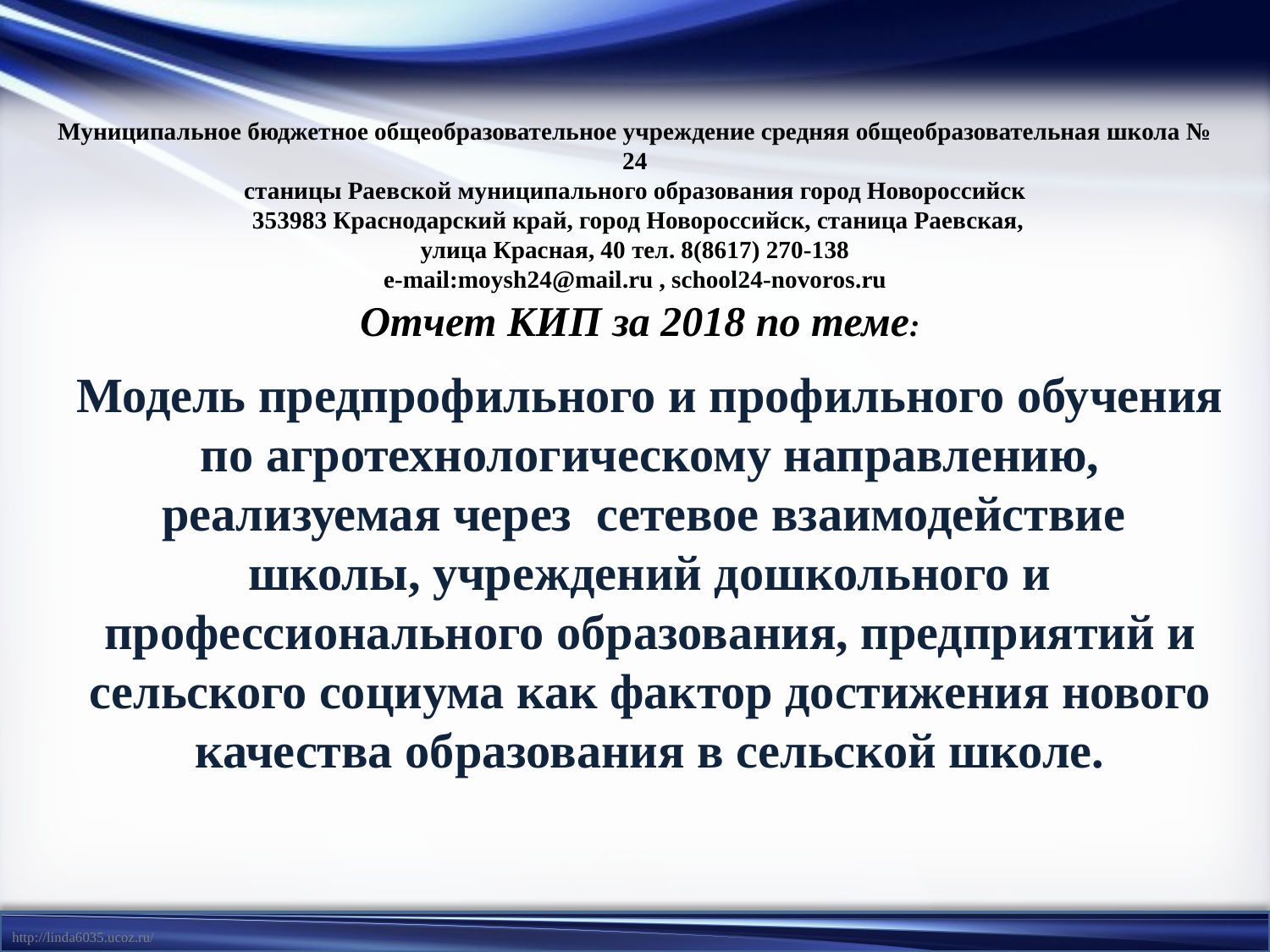

Муниципальное бюджетное общеобразовательное учреждение средняя общеобразовательная школа № 24
 станицы Раевской муниципального образования город Новороссийск
 353983 Краснодарский край, город Новороссийск, станица Раевская,
 улица Красная, 40 тел. 8(8617) 270-138
e-mail:moysh24@mail.ru , school24-novoros.ru
Отчет КИП за 2018 по теме:
Модель предпрофильного и профильного обучения по агротехнологическому направлению, реализуемая через  сетевое взаимодействие  школы, учреждений дошкольного и профессионального образования, предприятий и сельского социума как фактор достижения нового качества образования в сельской школе.